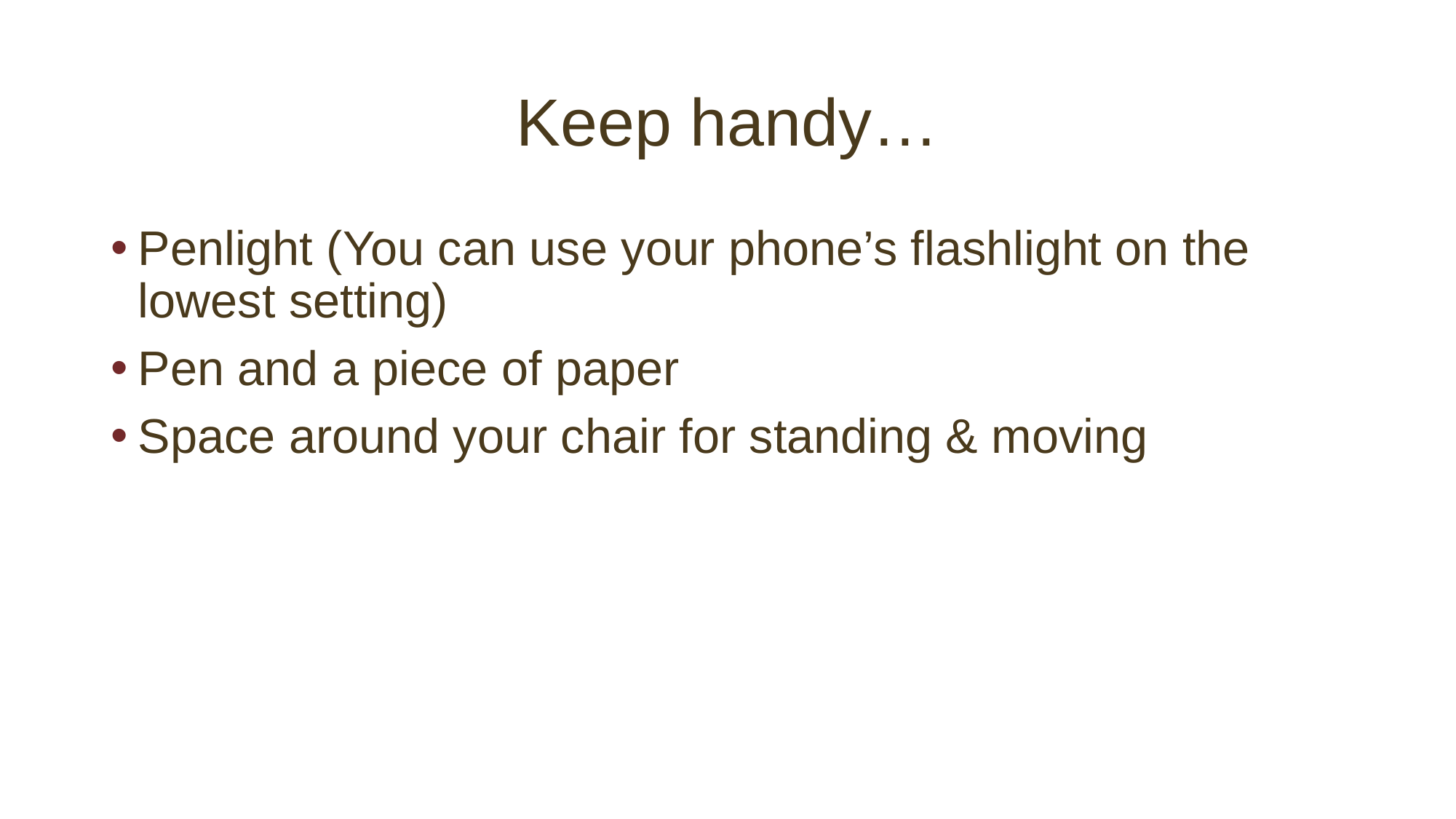

# Keep handy…
Penlight (You can use your phone’s flashlight on the lowest setting)
Pen and a piece of paper
Space around your chair for standing & moving